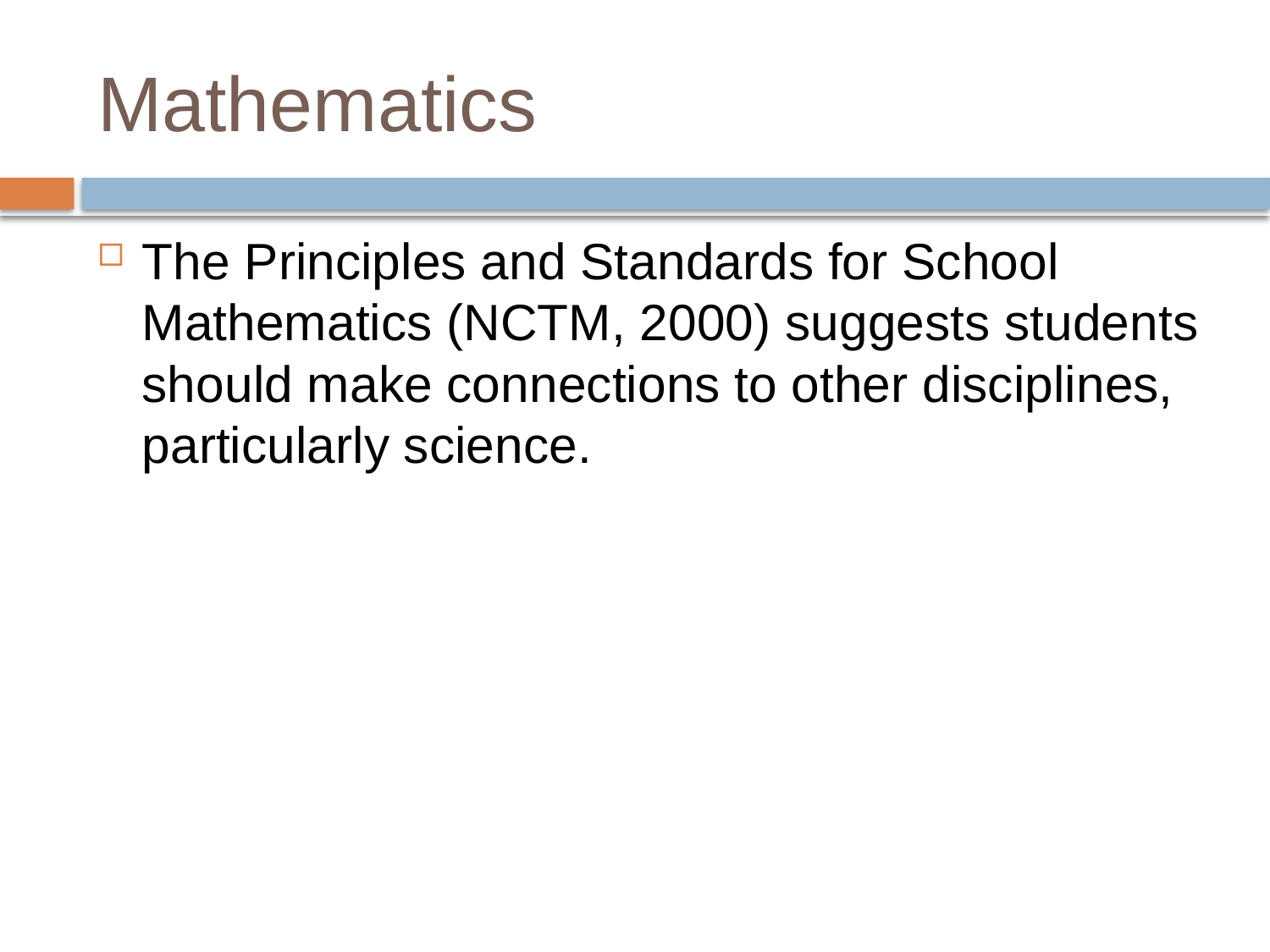

# Mathematics
The Principles and Standards for School Mathematics (NCTM, 2000) suggests students should make connections to other disciplines, particularly science.